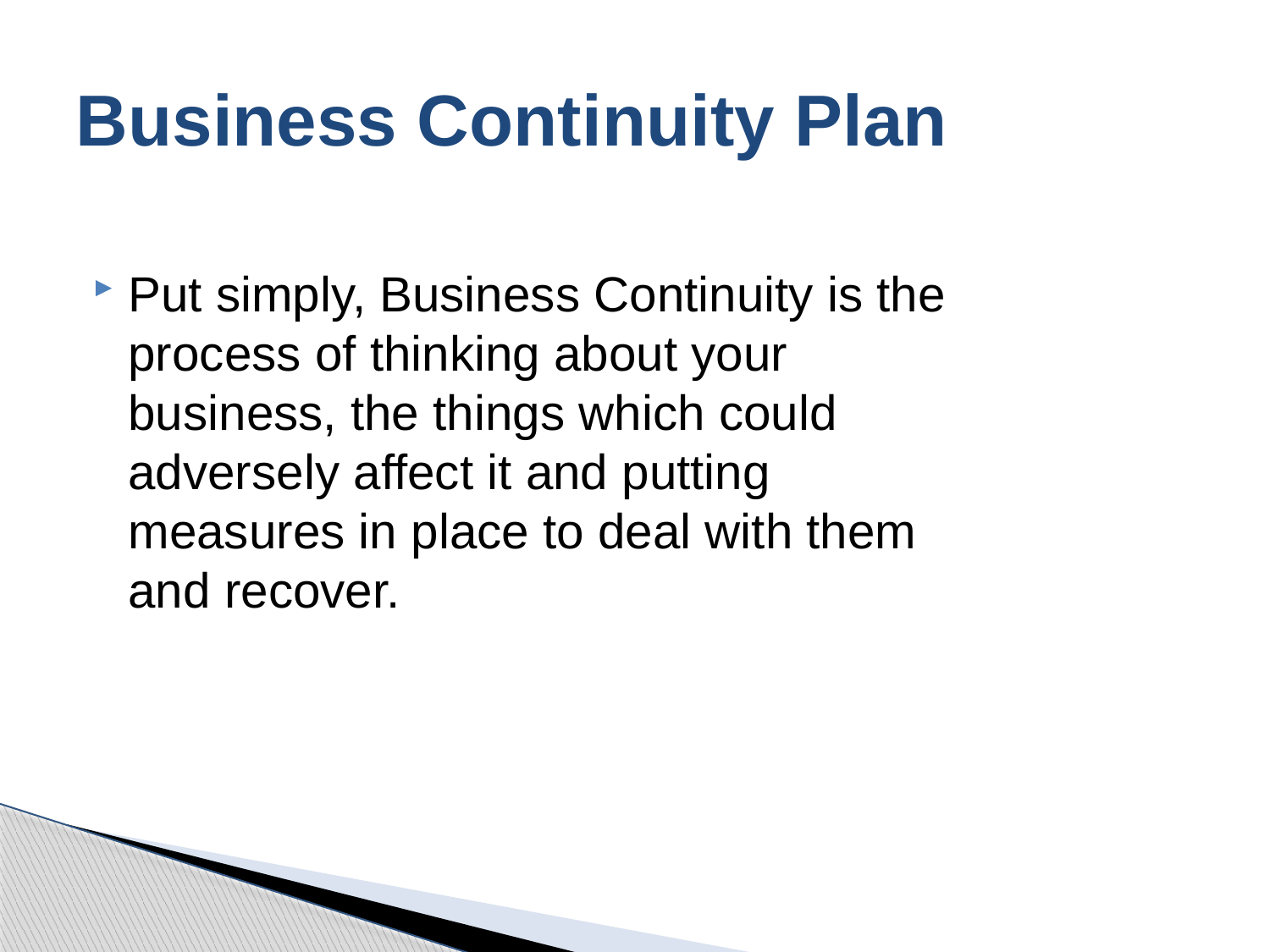

# Business Continuity Plan
Put simply, Business Continuity is the
process of thinking about your
business, the things which could
adversely affect it and putting
measures in place to deal with them
and recover.